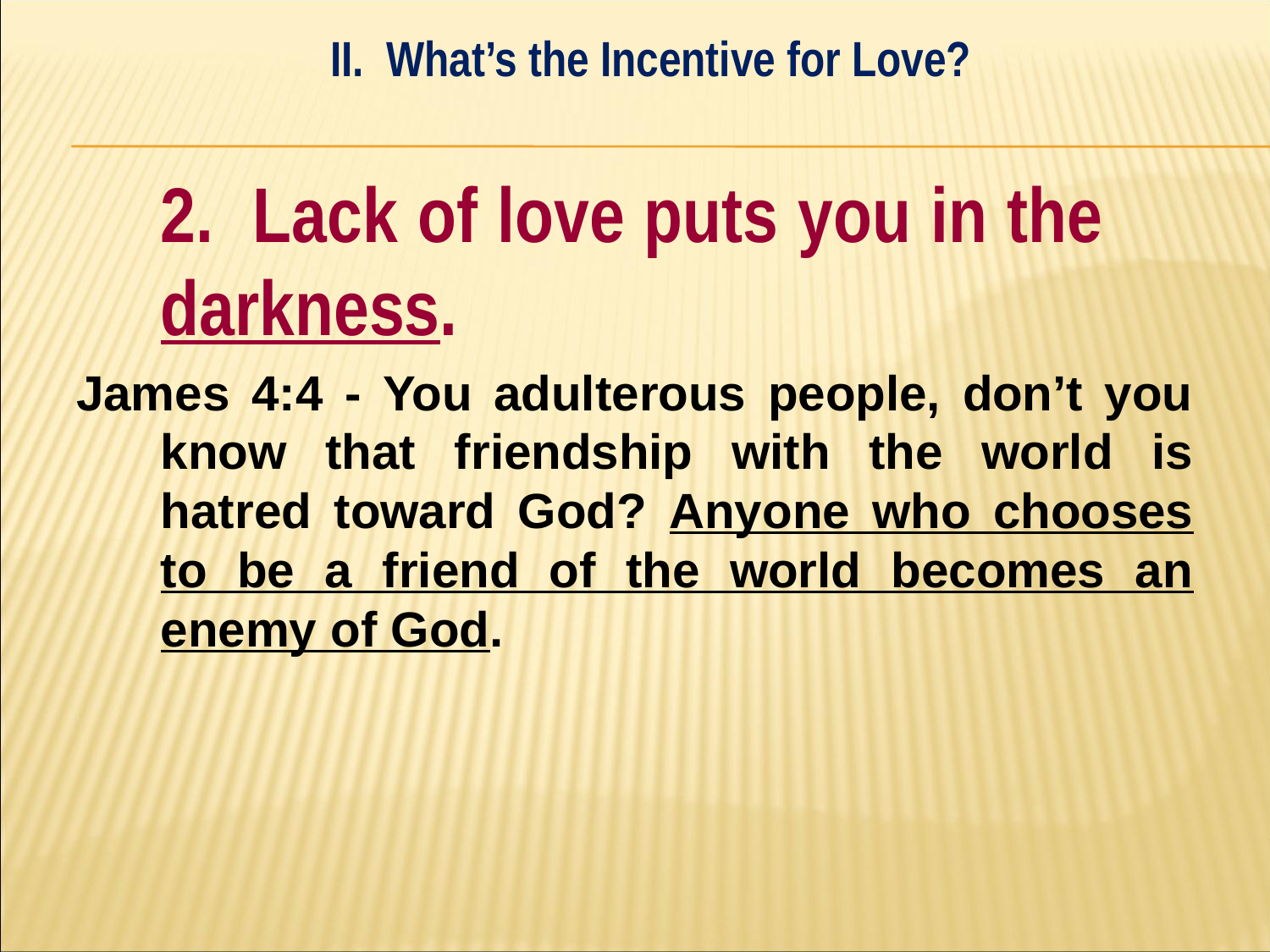

II.  What’s the Incentive for Love?
#
	2.  Lack of love puts you in the 	darkness.
James 4:4 - You adulterous people, don’t you know that friendship with the world is hatred toward God? Anyone who chooses to be a friend of the world becomes an enemy of God.